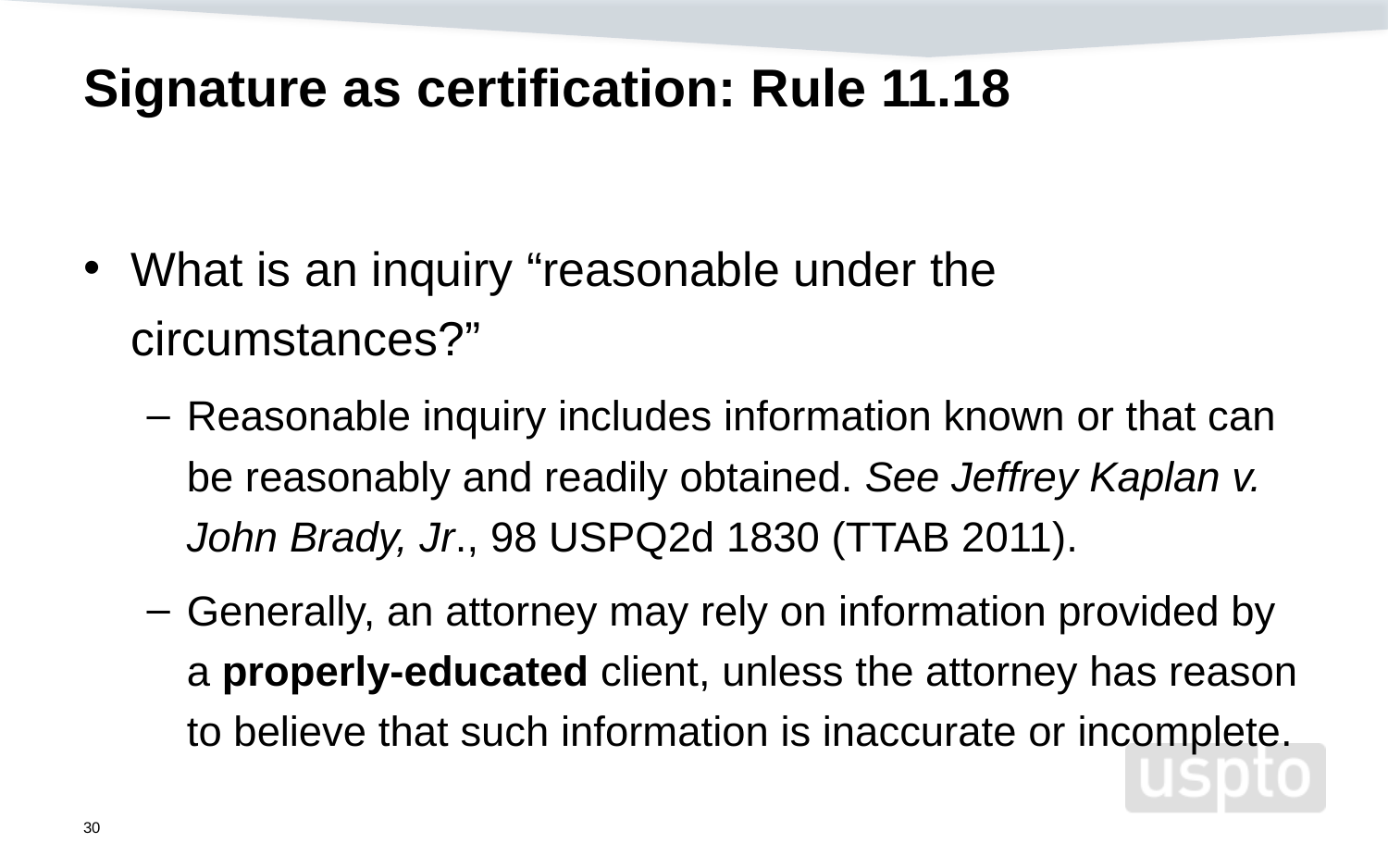

# Signature as certification: Rule 11.18
What is an inquiry “reasonable under the circumstances?”
Reasonable inquiry includes information known or that can be reasonably and readily obtained. See Jeffrey Kaplan v. John Brady, Jr., 98 USPQ2d 1830 (TTAB 2011).
Generally, an attorney may rely on information provided by a properly-educated client, unless the attorney has reason to believe that such information is inaccurate or incomplete.
30